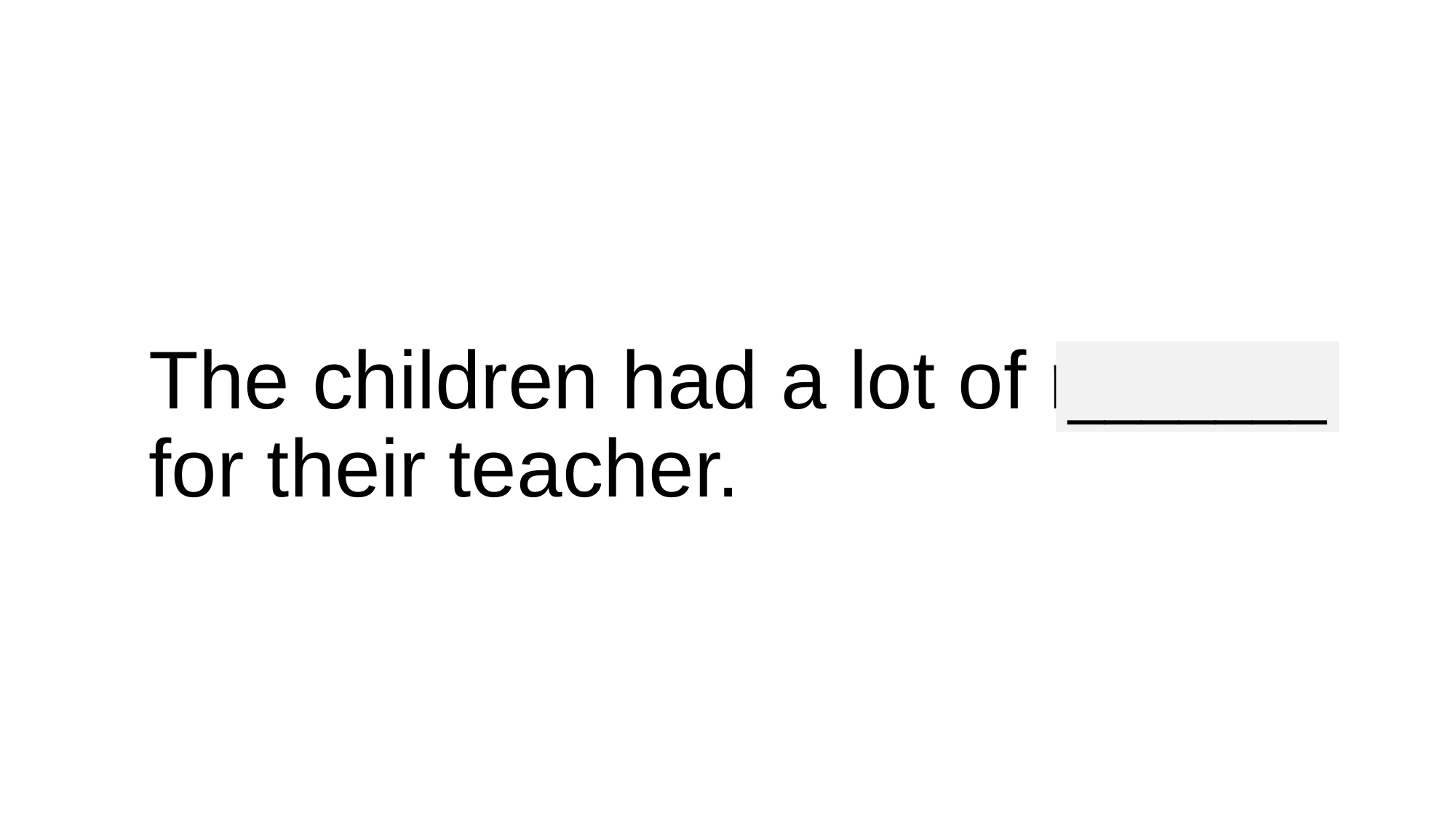

_______
# The children had a lot of respect for their teacher.